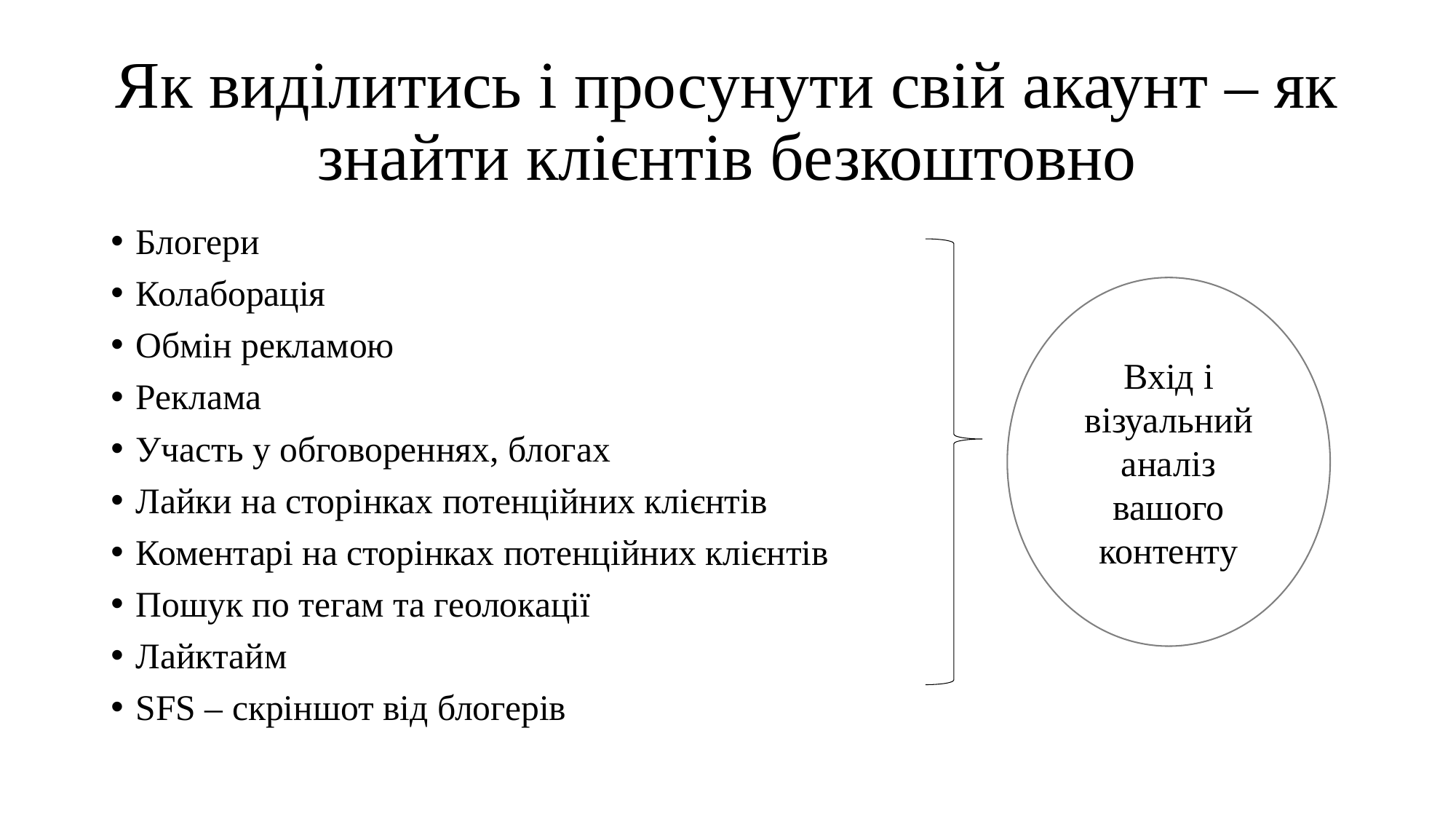

# Як виділитись і просунути свій акаунт – як знайти клієнтів безкоштовно
Блогери
Колаборація
Обмін рекламою
Реклама
Участь у обговореннях, блогах
Лайки на сторінках потенційних клієнтів
Коментарі на сторінках потенційних клієнтів
Пошук по тегам та геолокації
Лайктайм
SFS – скріншот від блогерів

Вхід і візуальний аналіз вашого контенту